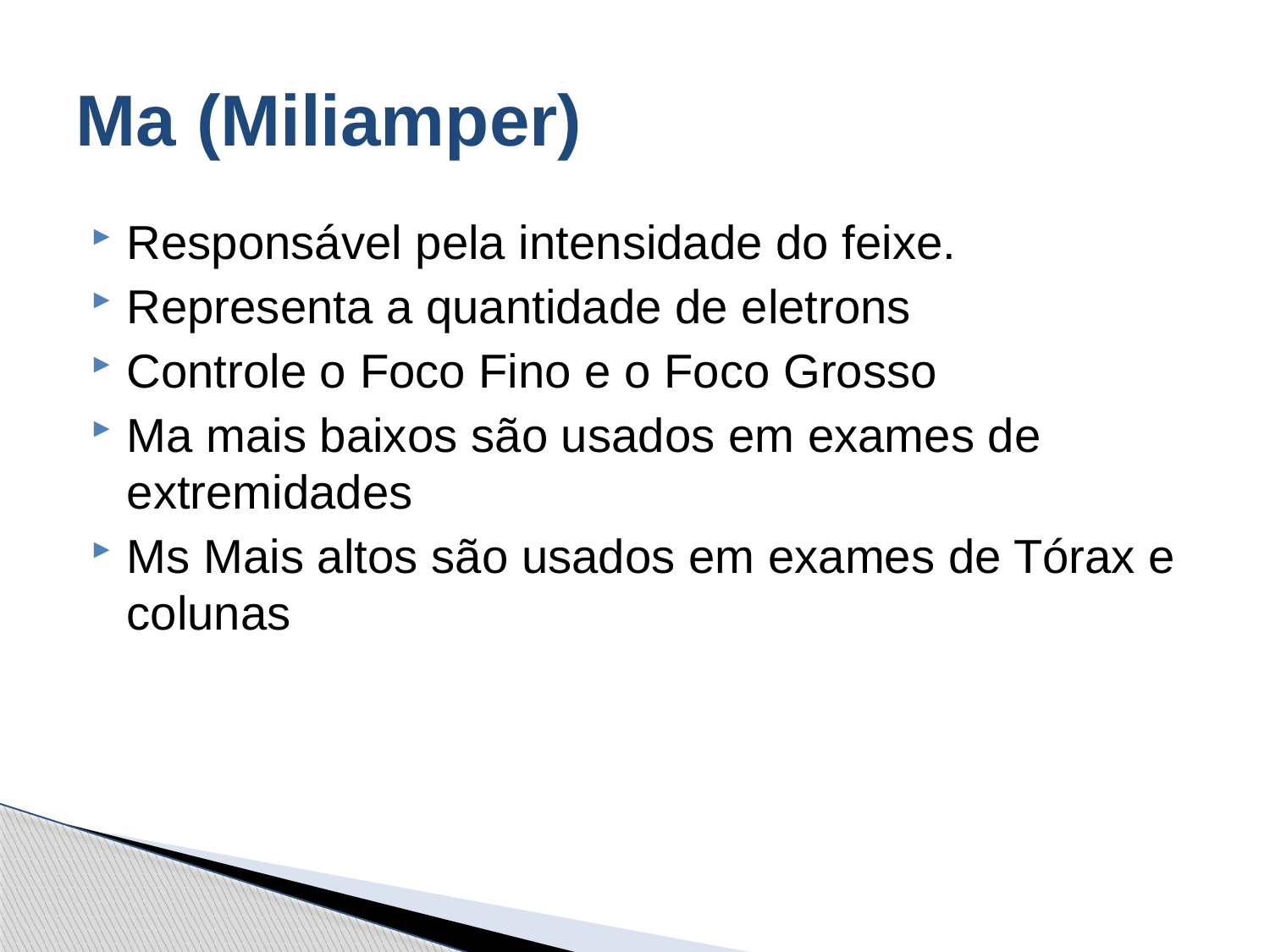

# Ma (Miliamper)
Responsável pela intensidade do feixe.
Representa a quantidade de eletrons
Controle o Foco Fino e o Foco Grosso
Ma mais baixos são usados em exames de extremidades
Ms Mais altos são usados em exames de Tórax e colunas